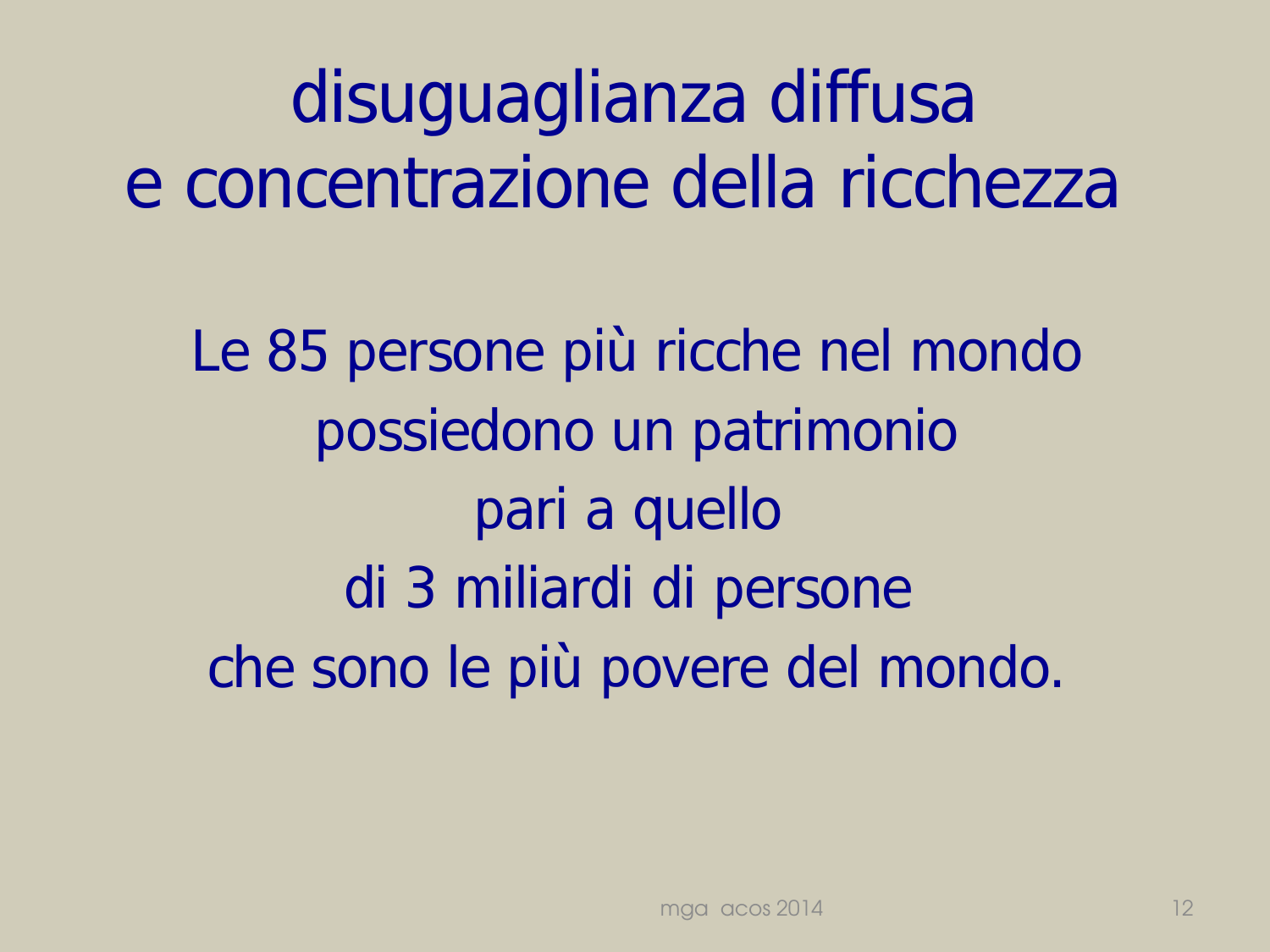

# disuguaglianza diffusa e concentrazione della ricchezza
Le 85 persone più ricche nel mondo
possiedono un patrimonio
pari a quello
di 3 miliardi di persone
che sono le più povere del mondo.
mga  acos 2014
12